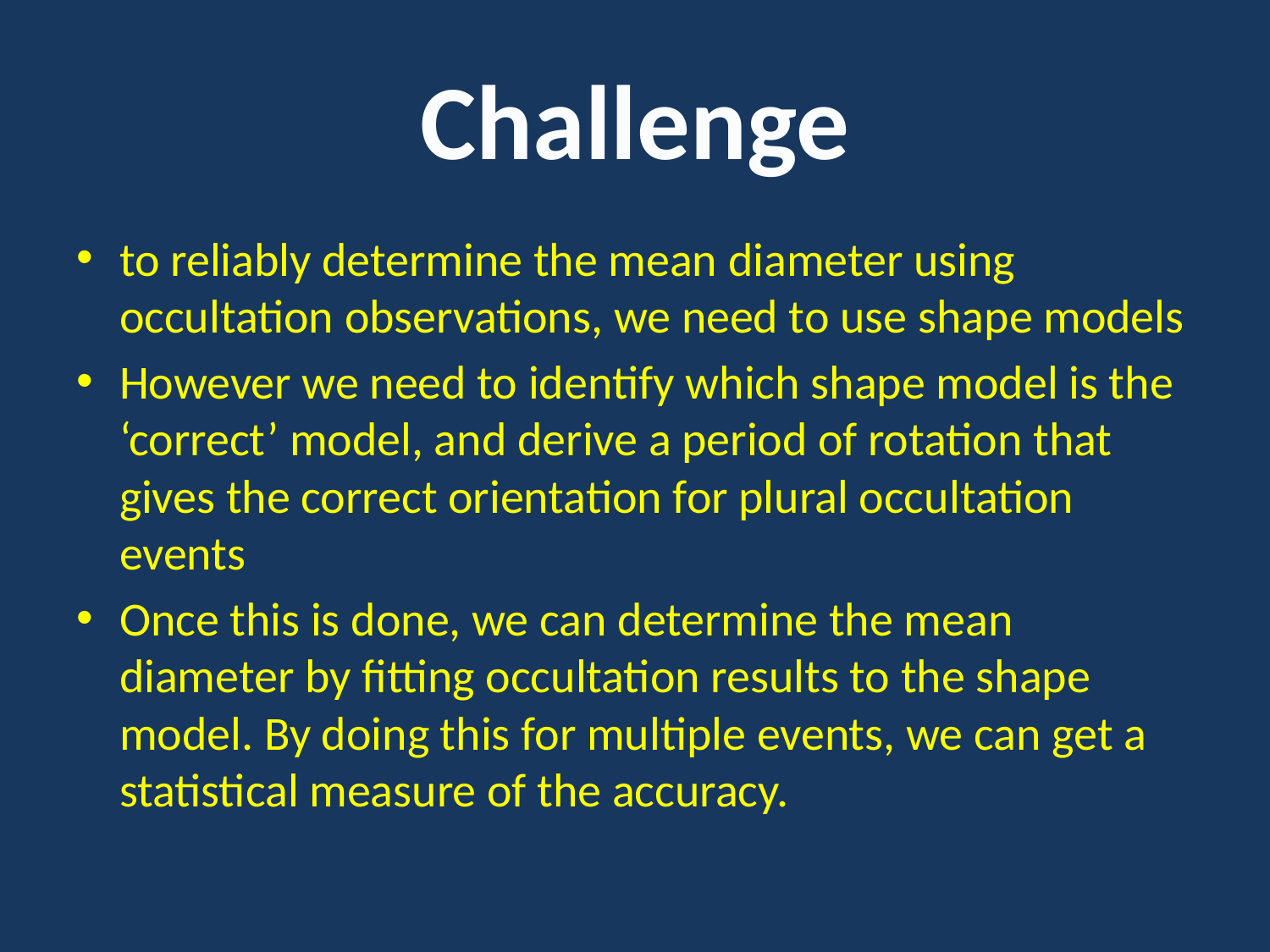

# Challenge
to reliably determine the mean diameter using occultation observations, we need to use shape models
However we need to identify which shape model is the ‘correct’ model, and derive a period of rotation that gives the correct orientation for plural occultation events
Once this is done, we can determine the mean diameter by fitting occultation results to the shape model. By doing this for multiple events, we can get a statistical measure of the accuracy.